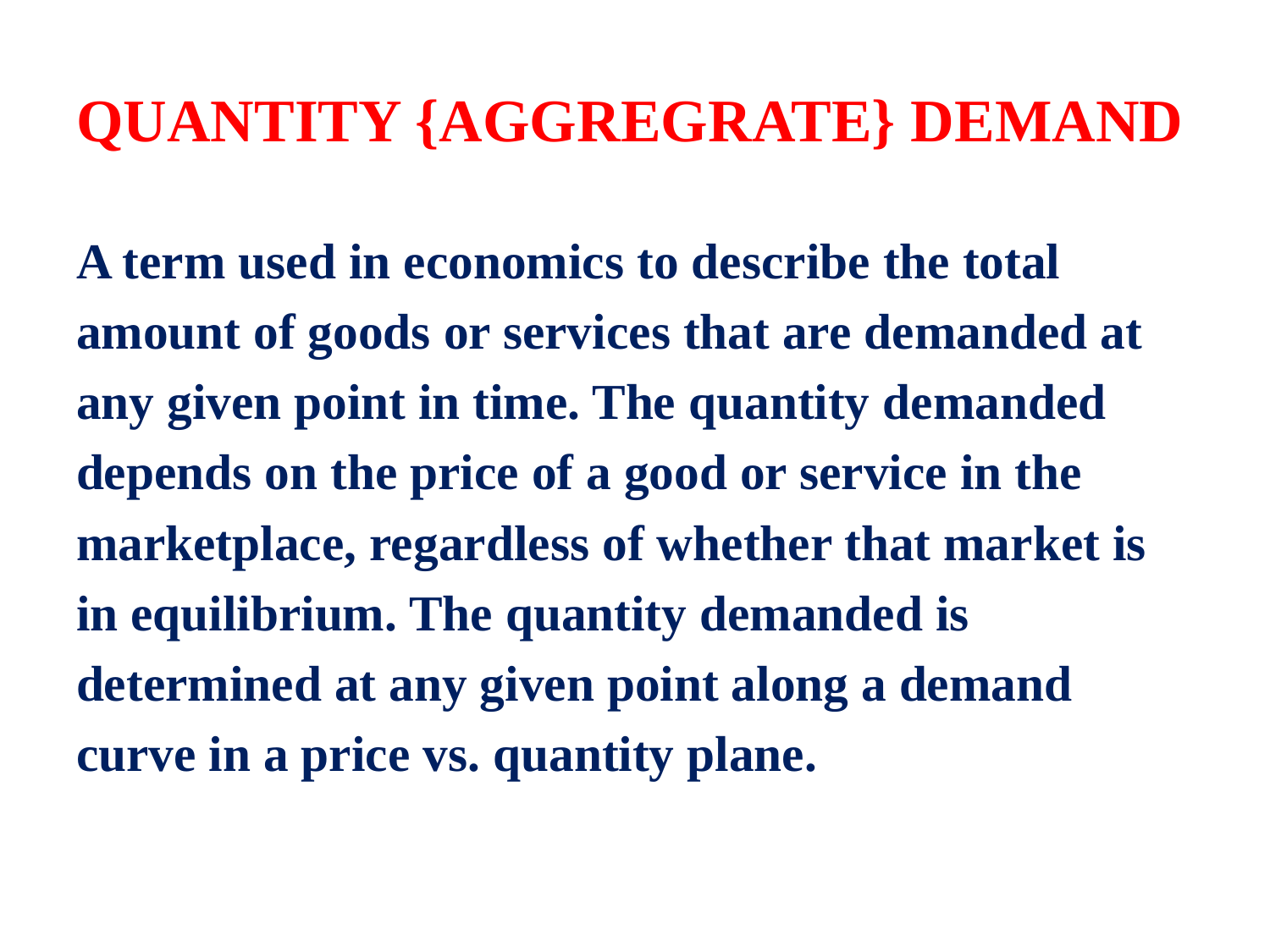

# QUANTITY {AGGREGRATE} DEMAND
A term used in economics to describe the total
amount of goods or services that are demanded at
any given point in time. The quantity demanded
depends on the price of a good or service in the
marketplace, regardless of whether that market is
in equilibrium. The quantity demanded is
determined at any given point along a demand
curve in a price vs. quantity plane.